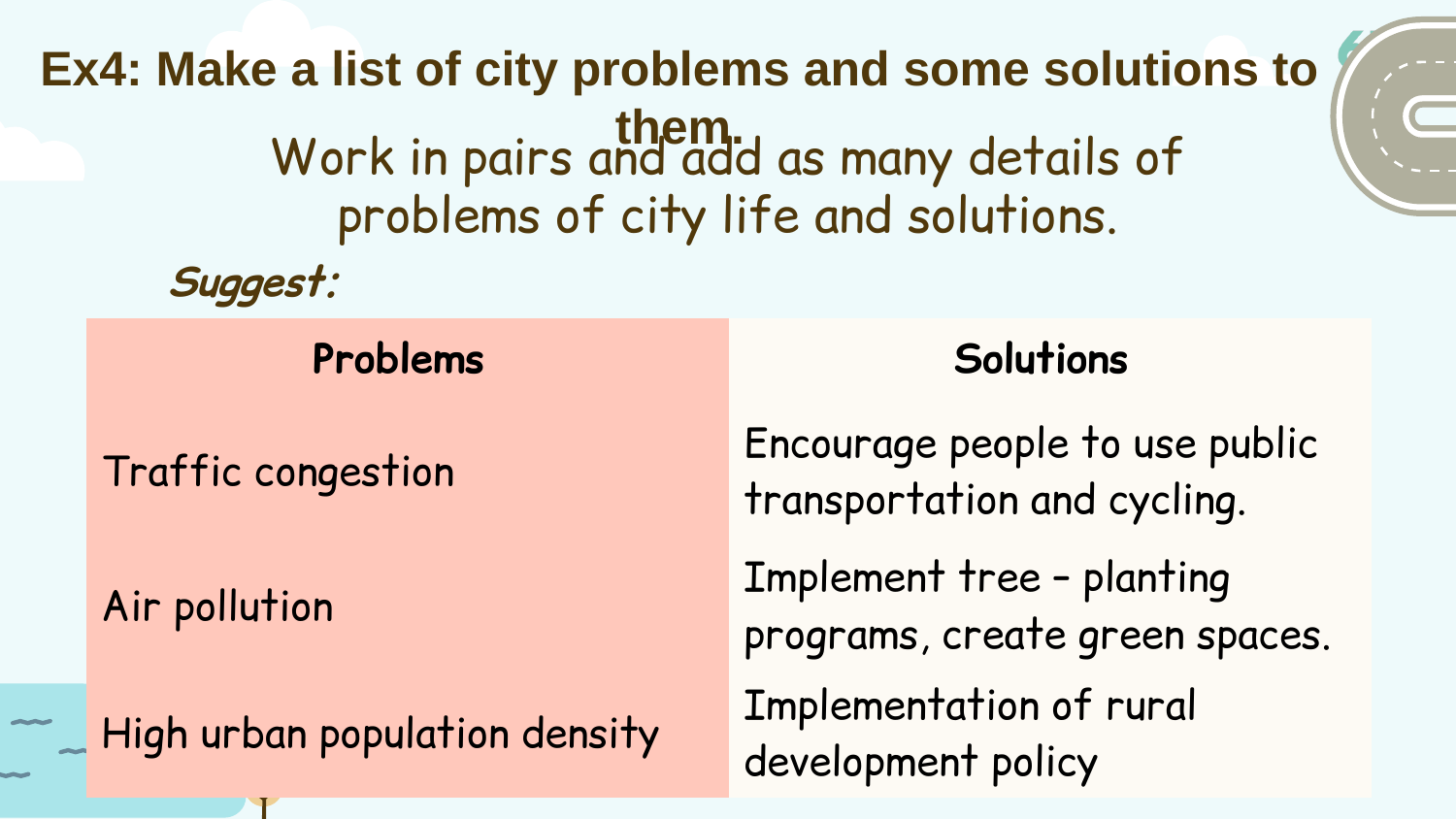

# Ex4: Make a list of city problems and some solutions to them.
Work in pairs and add as many details of problems of city life and solutions.
Suggest:
| Problems | Solutions |
| --- | --- |
| Traffic congestion | Encourage people to use public transportation and cycling. |
| Air pollution | Implement tree – planting programs, create green spaces. |
| High urban population density | Implementation of rural development policy |